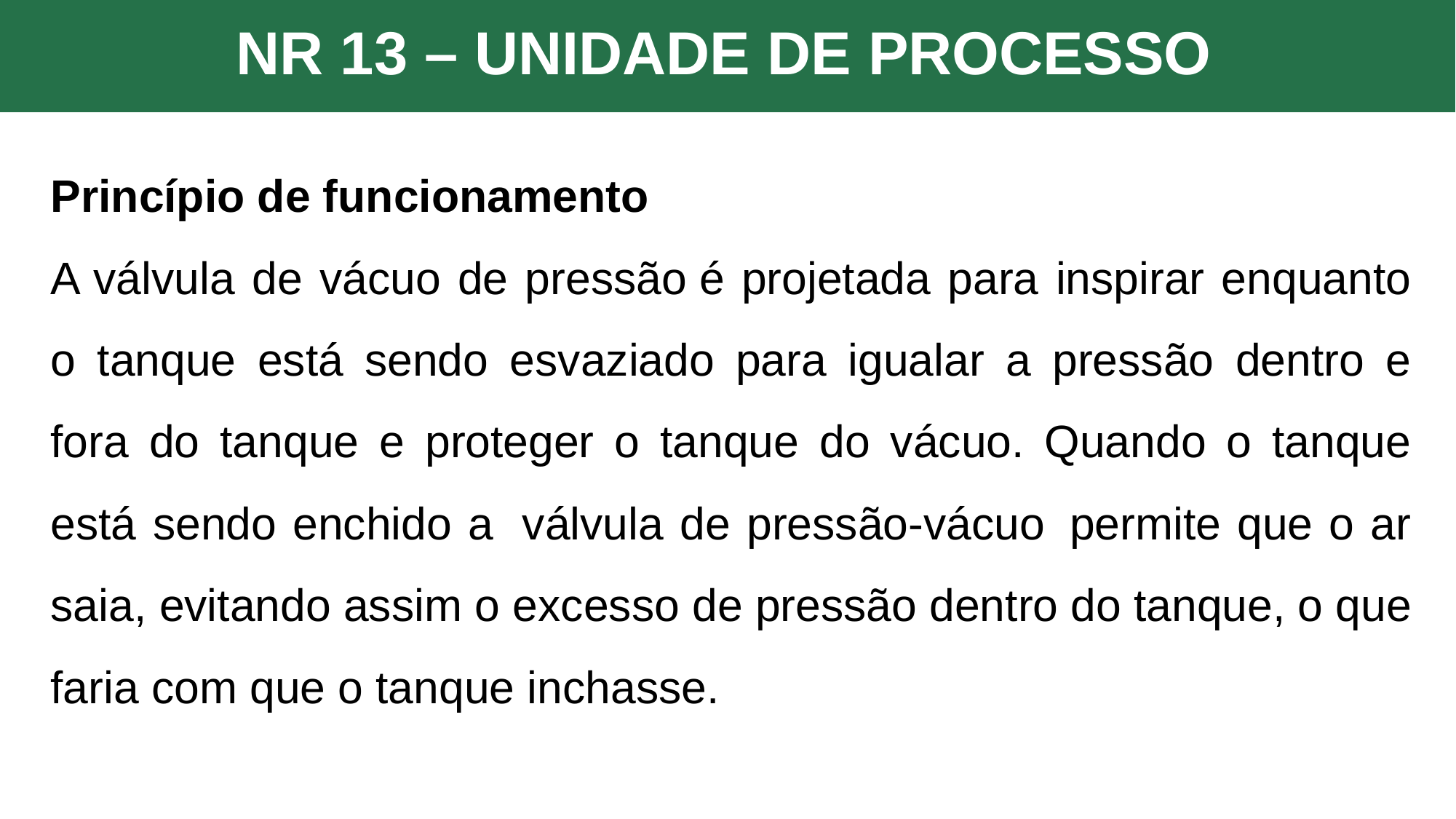

NR 13 – UNIDADE DE PROCESSO
Princípio de funcionamento
A válvula de vácuo de pressão é projetada para inspirar enquanto o tanque está sendo esvaziado para igualar a pressão dentro e fora do tanque e proteger o tanque do vácuo. Quando o tanque está sendo enchido a  válvula de pressão-vácuo  permite que o ar saia, evitando assim o excesso de pressão dentro do tanque, o que faria com que o tanque inchasse.